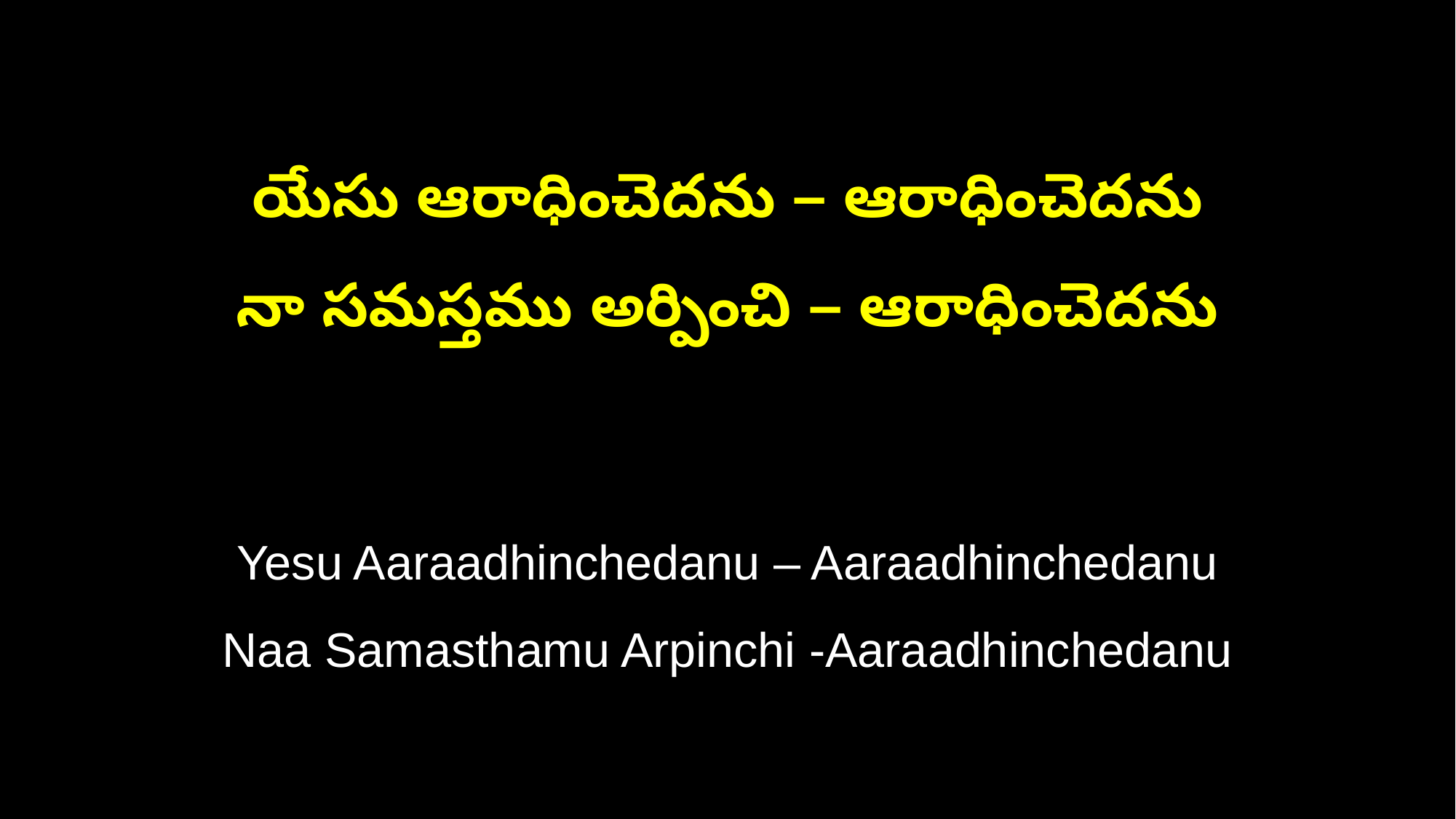

యేసు ఆరాధించెదను – ఆరాధించెదను
నా సమస్తము అర్పించి – ఆరాధించెదను
Yesu Aaraadhinchedanu – Aaraadhinchedanu
Naa Samasthamu Arpinchi -Aaraadhinchedanu